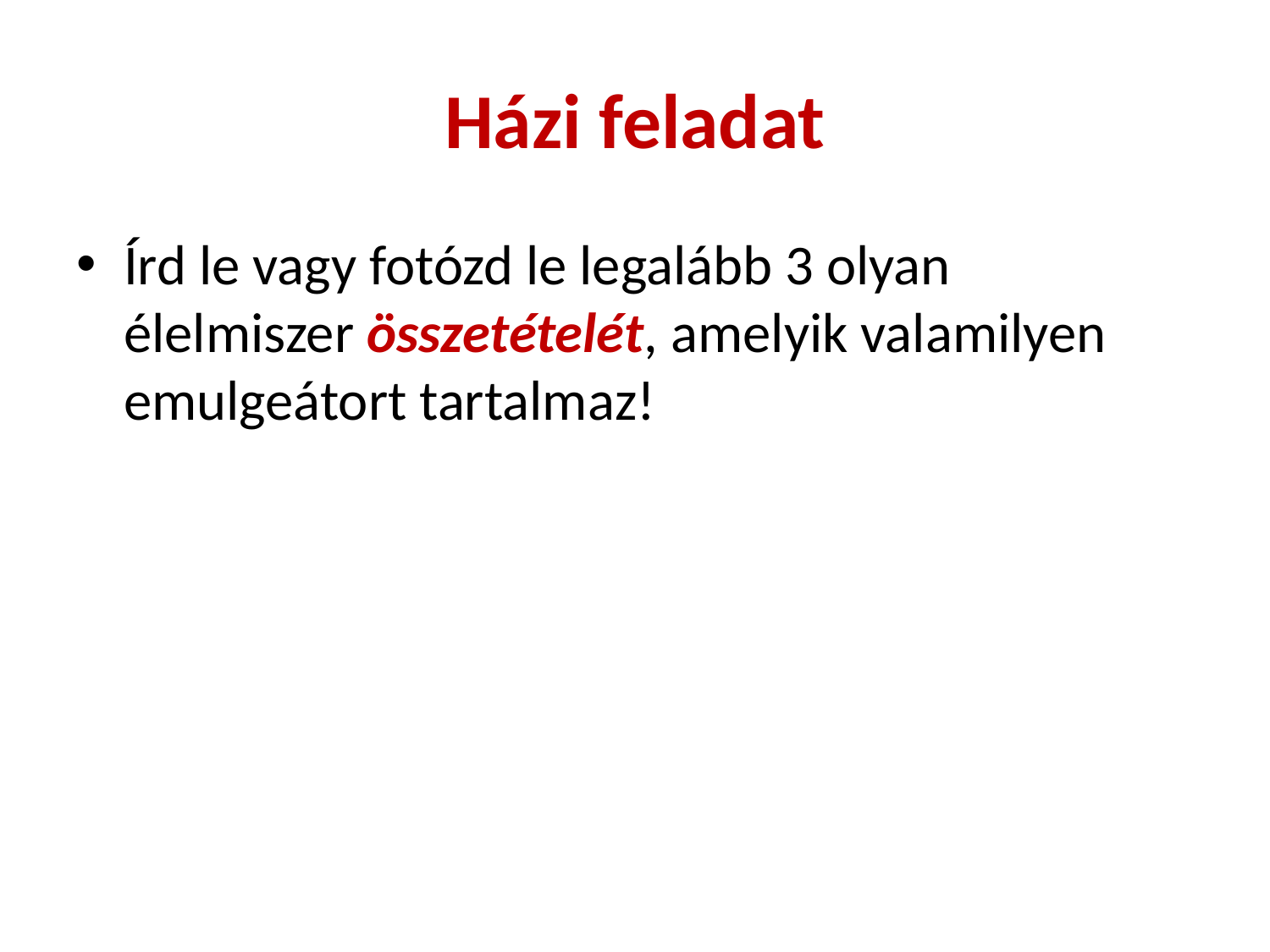

# Házi feladat
Írd le vagy fotózd le legalább 3 olyan élelmiszer összetételét, amelyik valamilyen emulgeátort tartalmaz!